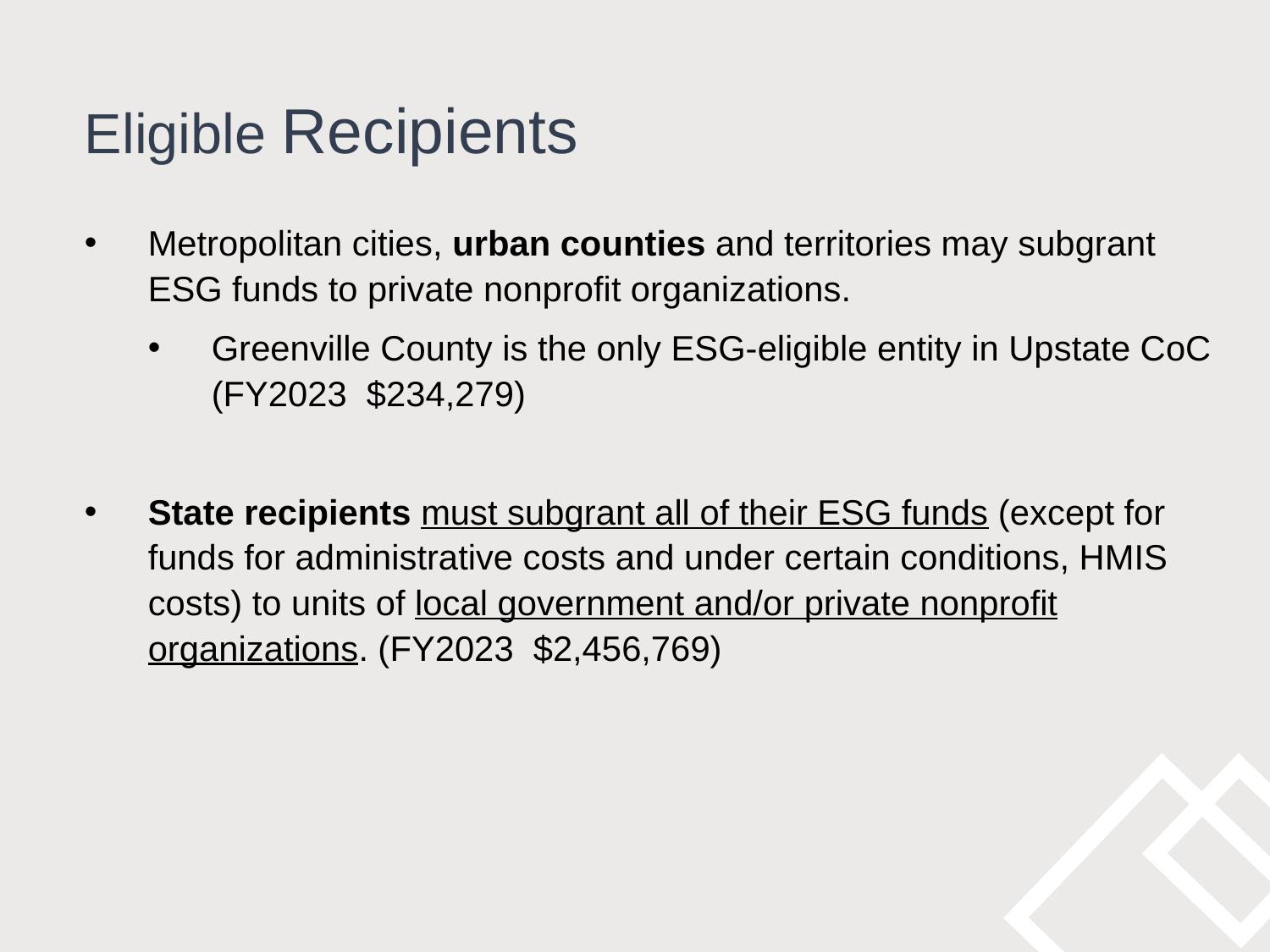

Eligible Recipients

Metropolitan cities, urban counties and territories may subgrant ESG funds to private nonprofit organizations.
Greenville County is the only ESG-eligible entity in Upstate CoC (FY2023  $234,279)

State recipients must subgrant all of their ESG funds (except for funds for administrative costs and under certain conditions, HMIS costs) to units of local government and/or private nonprofit organizations. (FY2023  $2,456,769)